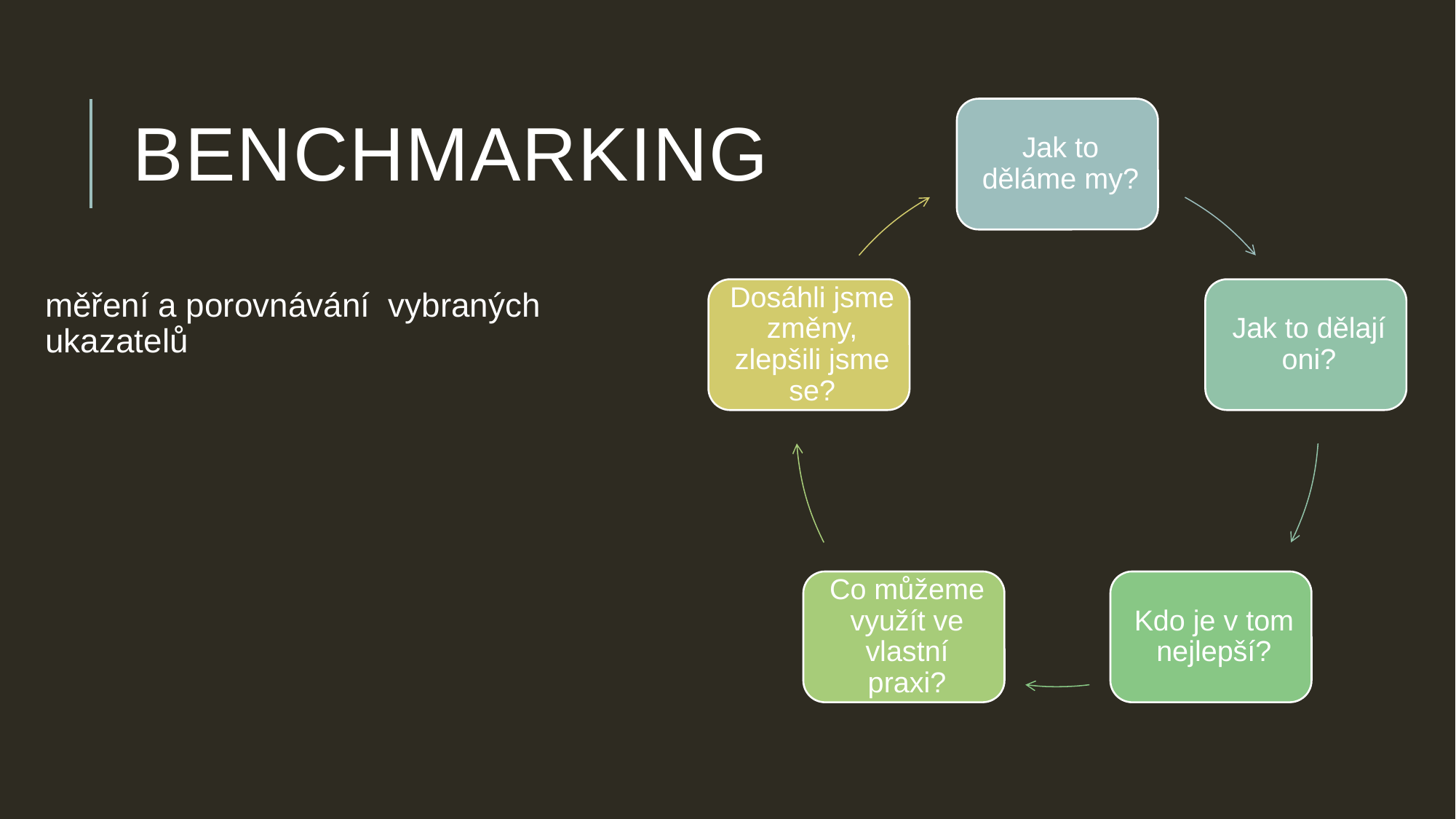

# benchmarking
Jak to děláme my?
Jak to dělají oni?
Kdo je v tom nejlepší?
Co můžeme využít ve vlastní praxi?
Dosáhli jsme změny, zlepšili jsme se?
měření a porovnávání  vybraných ukazatelů